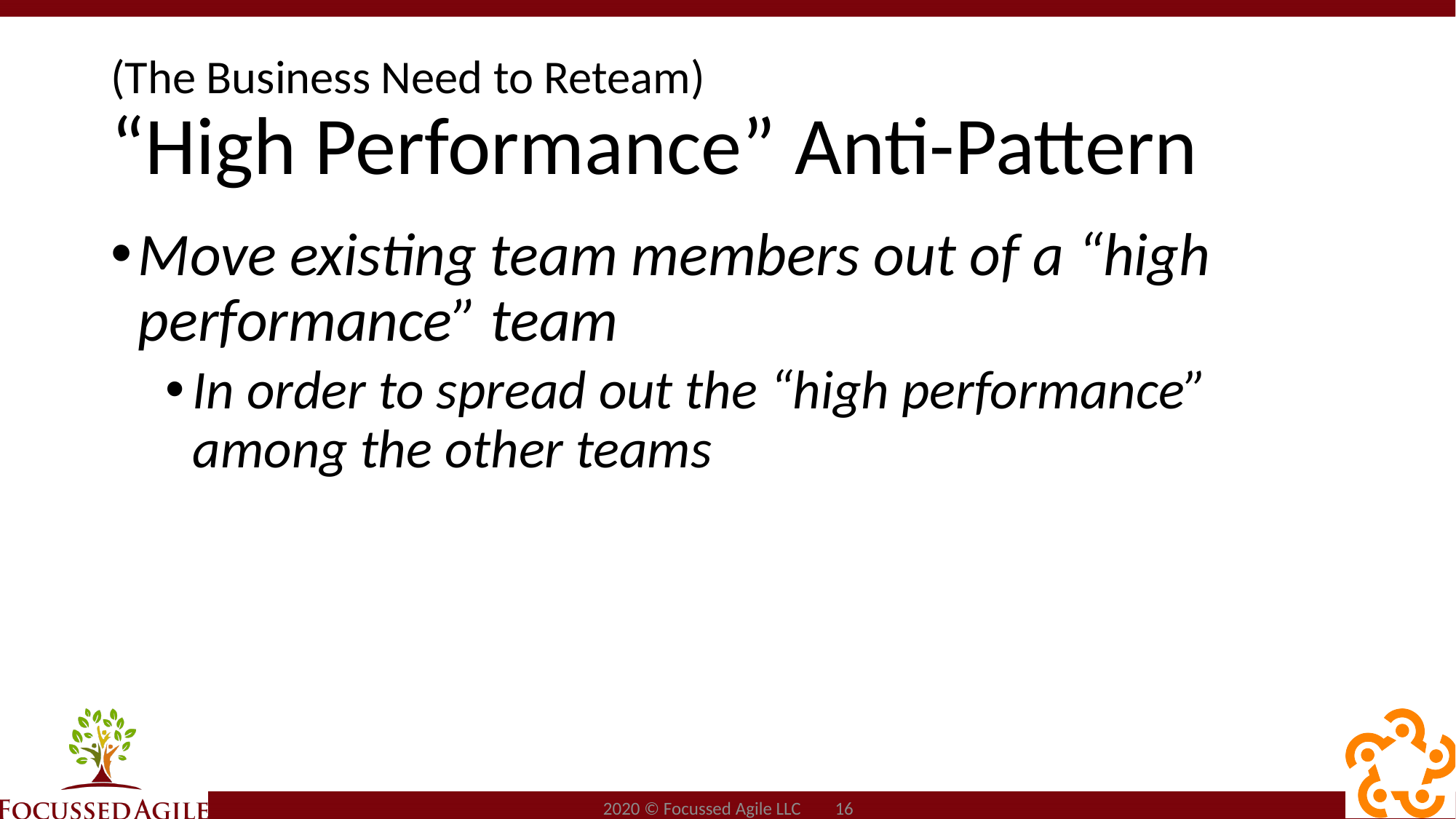

# (The Business Need to Reteam) “High Performance” Anti-Pattern
Move existing team members out of a “high performance” team
In order to spread out the “high performance” among the other teams
2020 © Focussed Agile LLC        16